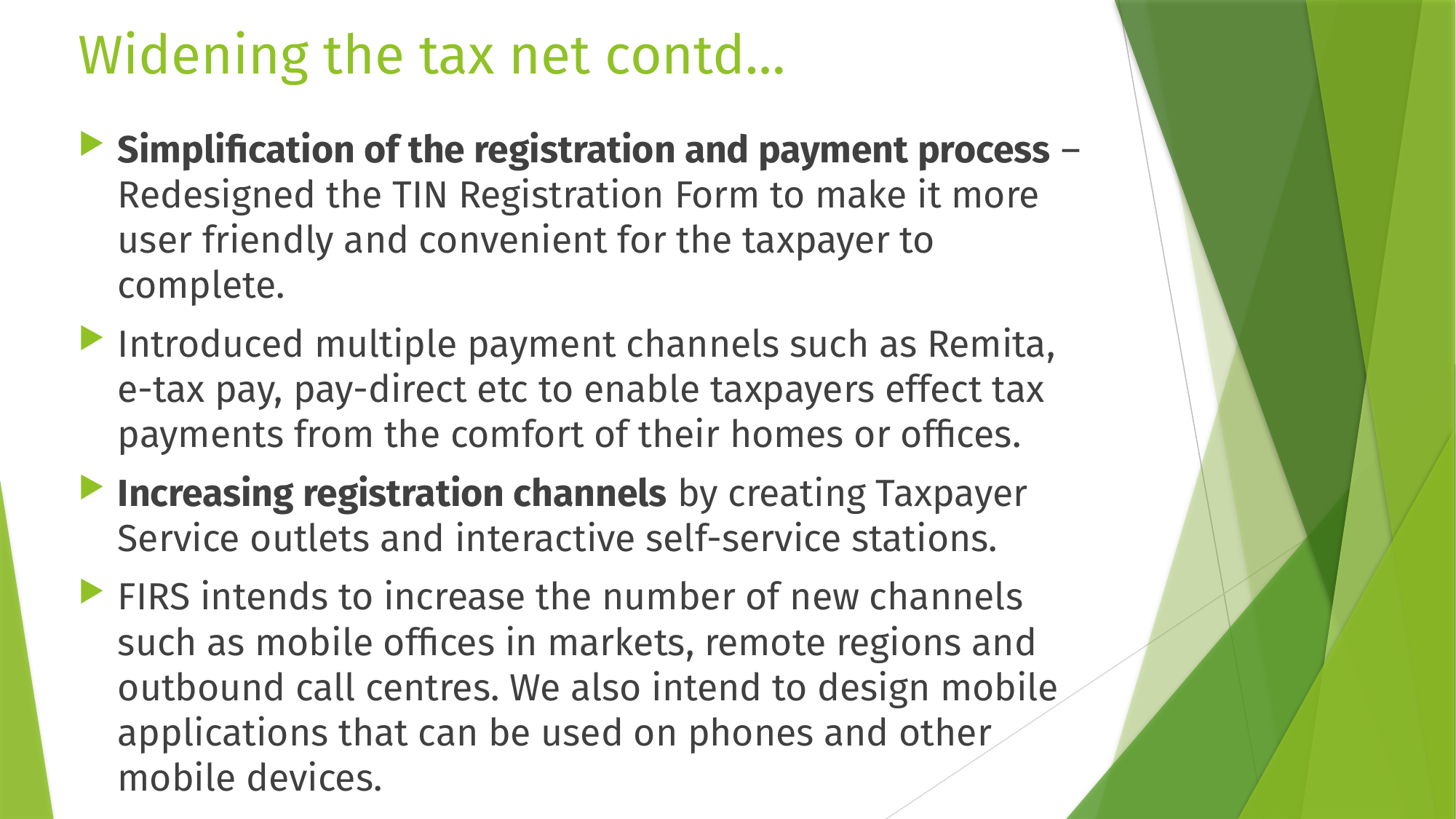

# Widening the tax net contd…
Simplification of the registration and payment process – Redesigned the TIN Registration Form to make it more user friendly and convenient for the taxpayer to complete.
Introduced multiple payment channels such as Remita, e-tax pay, pay-direct etc to enable taxpayers effect tax payments from the comfort of their homes or offices.
Increasing registration channels by creating Taxpayer Service outlets and interactive self-service stations.
FIRS intends to increase the number of new channels such as mobile offices in markets, remote regions and outbound call centres. We also intend to design mobile applications that can be used on phones and other mobile devices.